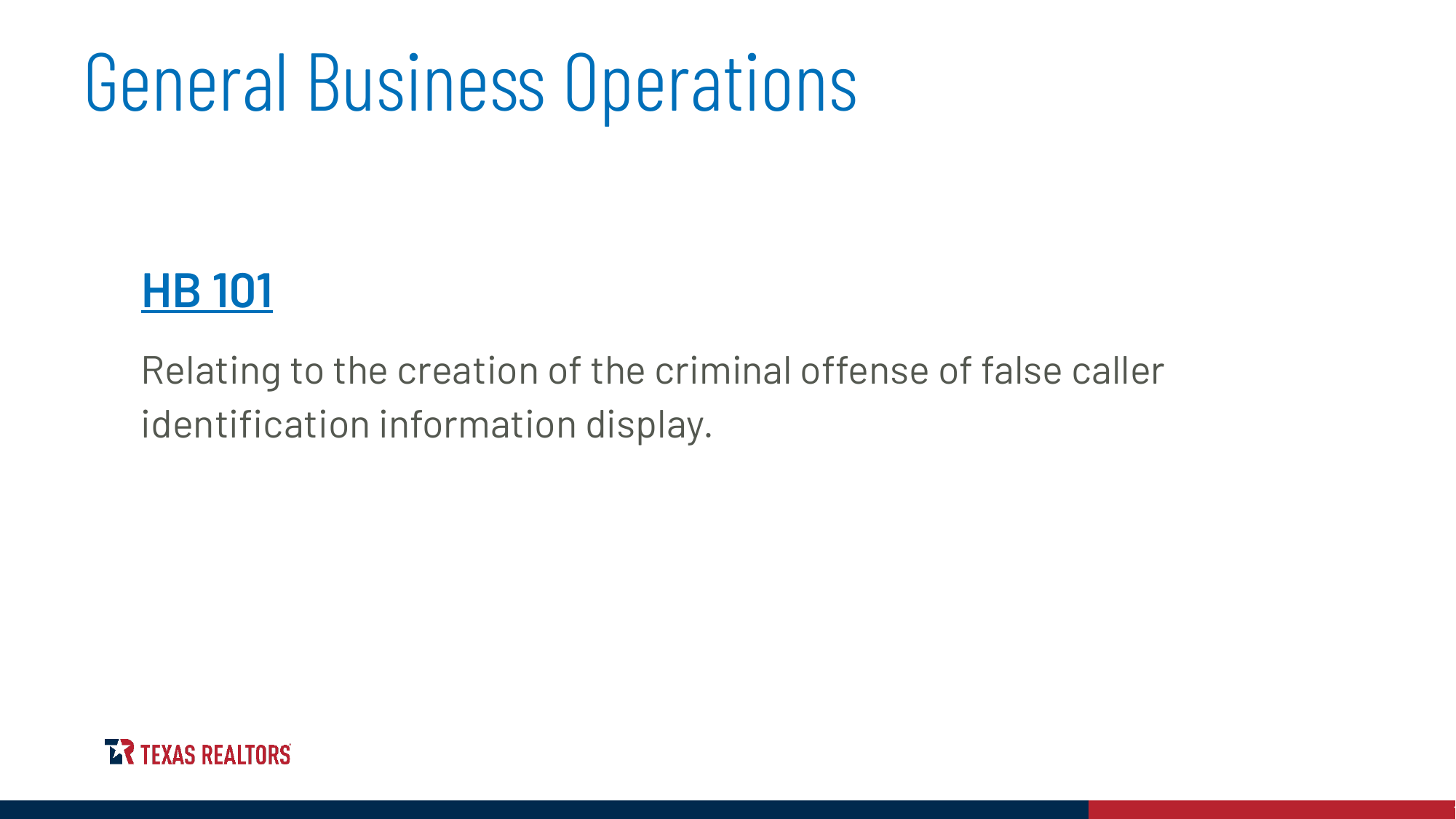

General Business Operations
HB 101

Relating to the creation of the criminal offense of false caller identification information display.